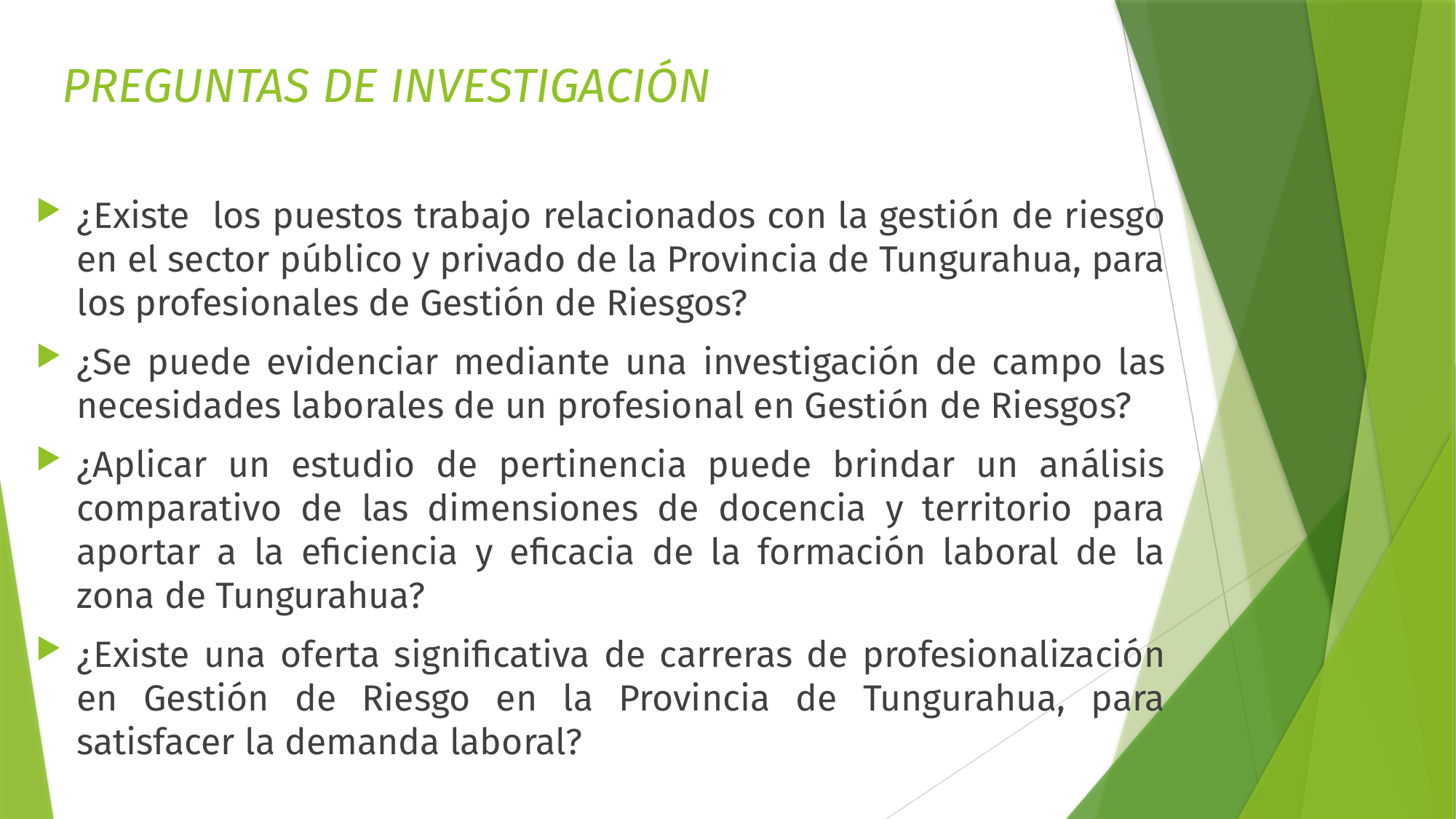

# PREGUNTAS DE INVESTIGACIÓN
¿Existe  los puestos trabajo relacionados con la gestión de riesgo en el sector público y privado de la Provincia de Tungurahua, para los profesionales de Gestión de Riesgos?
¿Se puede evidenciar mediante una investigación de campo las necesidades laborales de un profesional en Gestión de Riesgos?
¿Aplicar un estudio de pertinencia puede brindar un análisis comparativo de las dimensiones de docencia y territorio para aportar a la eficiencia y eficacia de la formación laboral de la zona de Tungurahua?
¿Existe una oferta significativa de carreras de profesionalización en Gestión de Riesgo en la Provincia de Tungurahua, para satisfacer la demanda laboral?